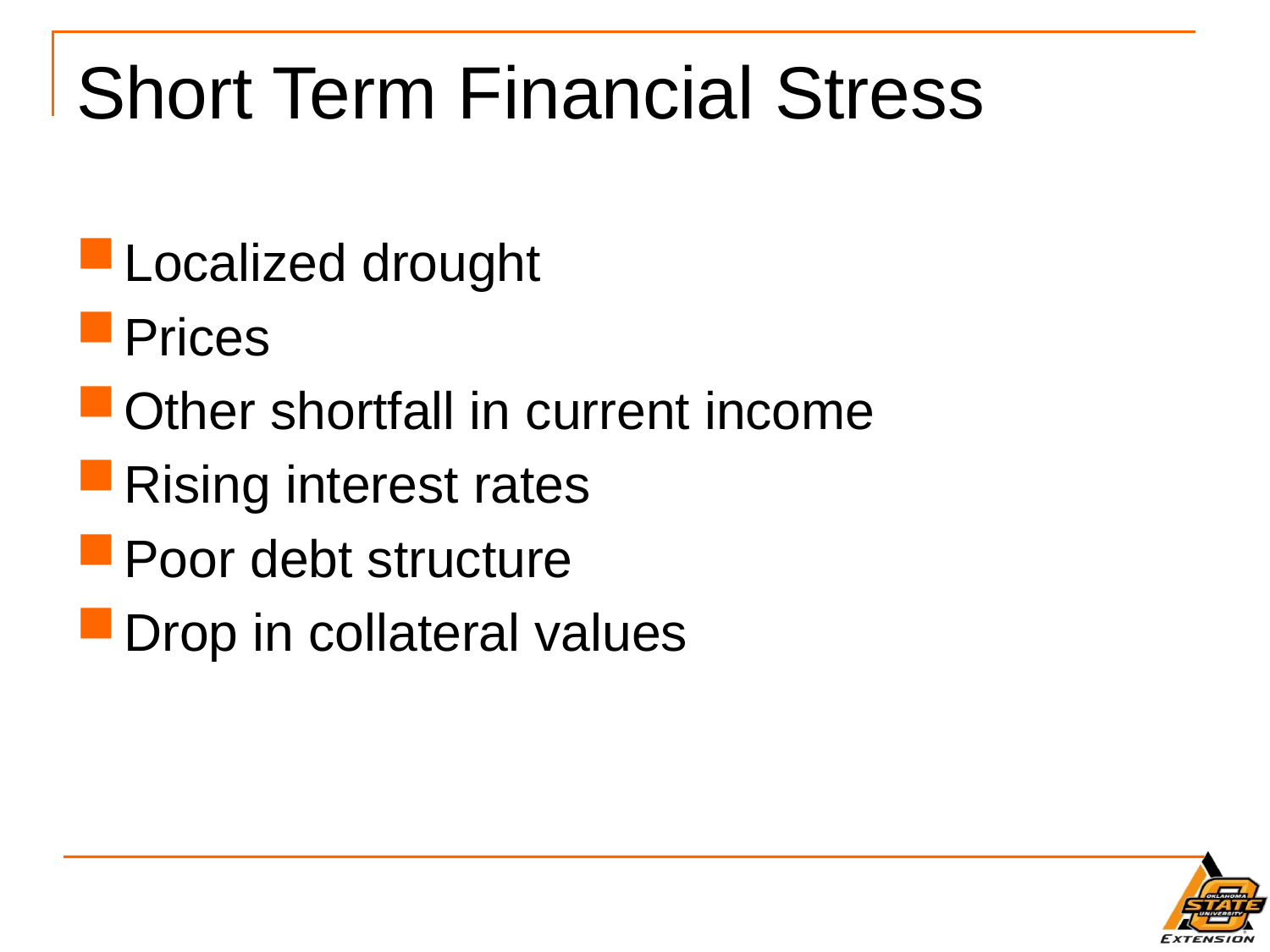

# Short Term Financial Stress
Localized drought
Prices
Other shortfall in current income
Rising interest rates
Poor debt structure
Drop in collateral values